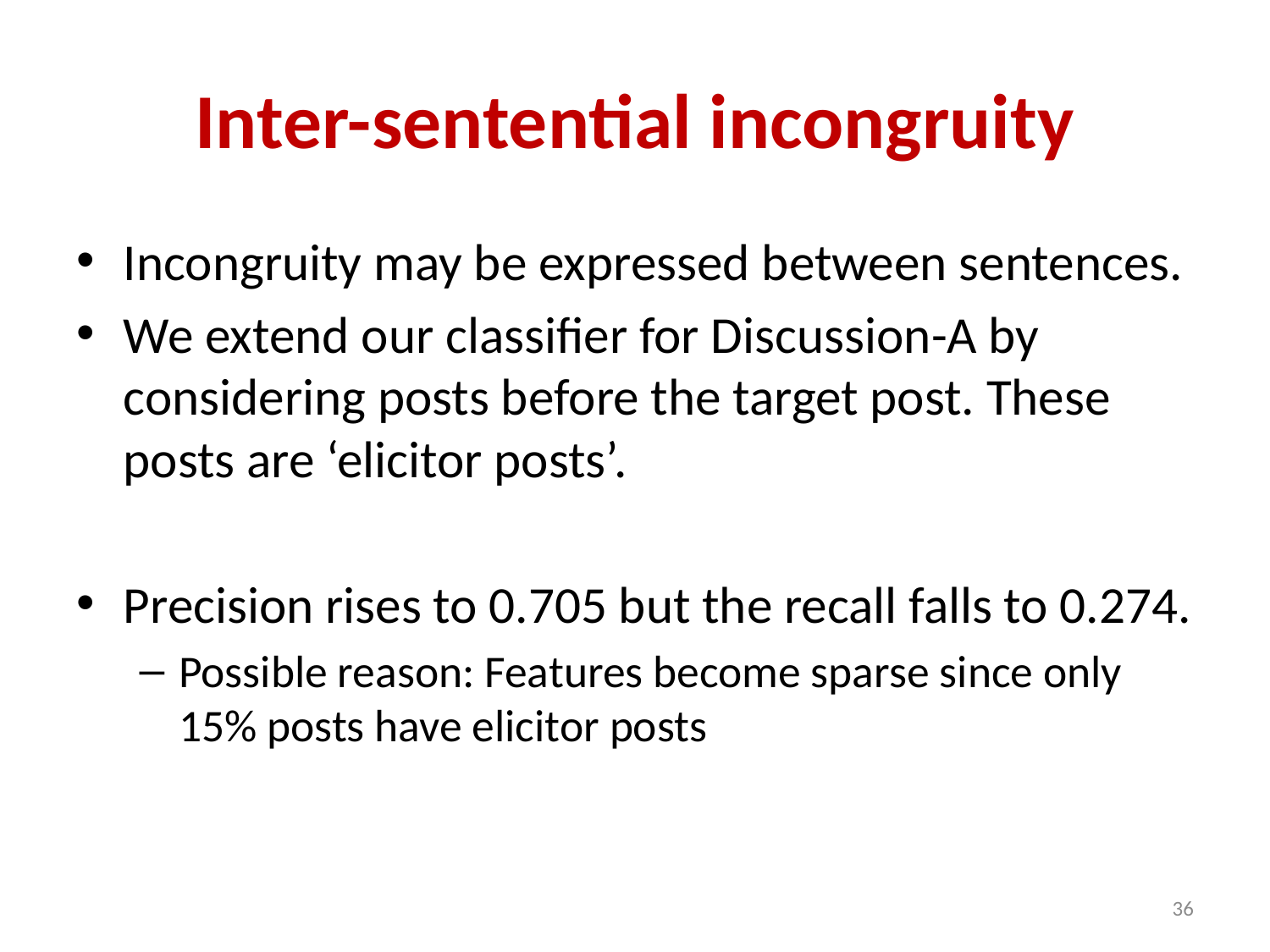

# Inter-sentential incongruity
Incongruity may be expressed between sentences.
We extend our classifier for Discussion-A by considering posts before the target post. These posts are ‘elicitor posts’.

Precision rises to 0.705 but the recall falls to 0.274.
Possible reason: Features become sparse since only 15% posts have elicitor posts
36